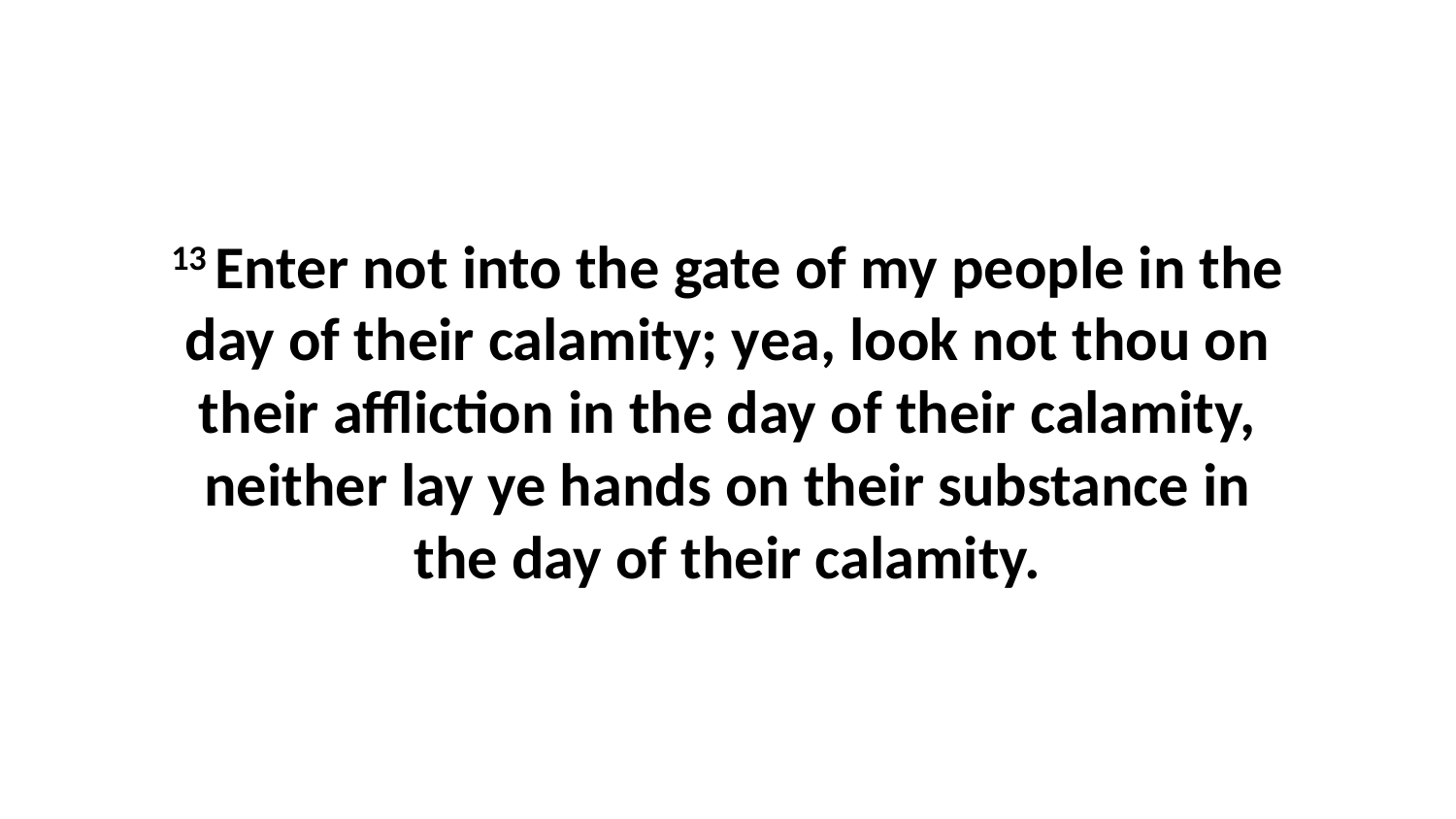

13 Enter not into the gate of my people in the day of their calamity; yea, look not thou on their affliction in the day of their calamity, neither lay ye hands on their substance in the day of their calamity.